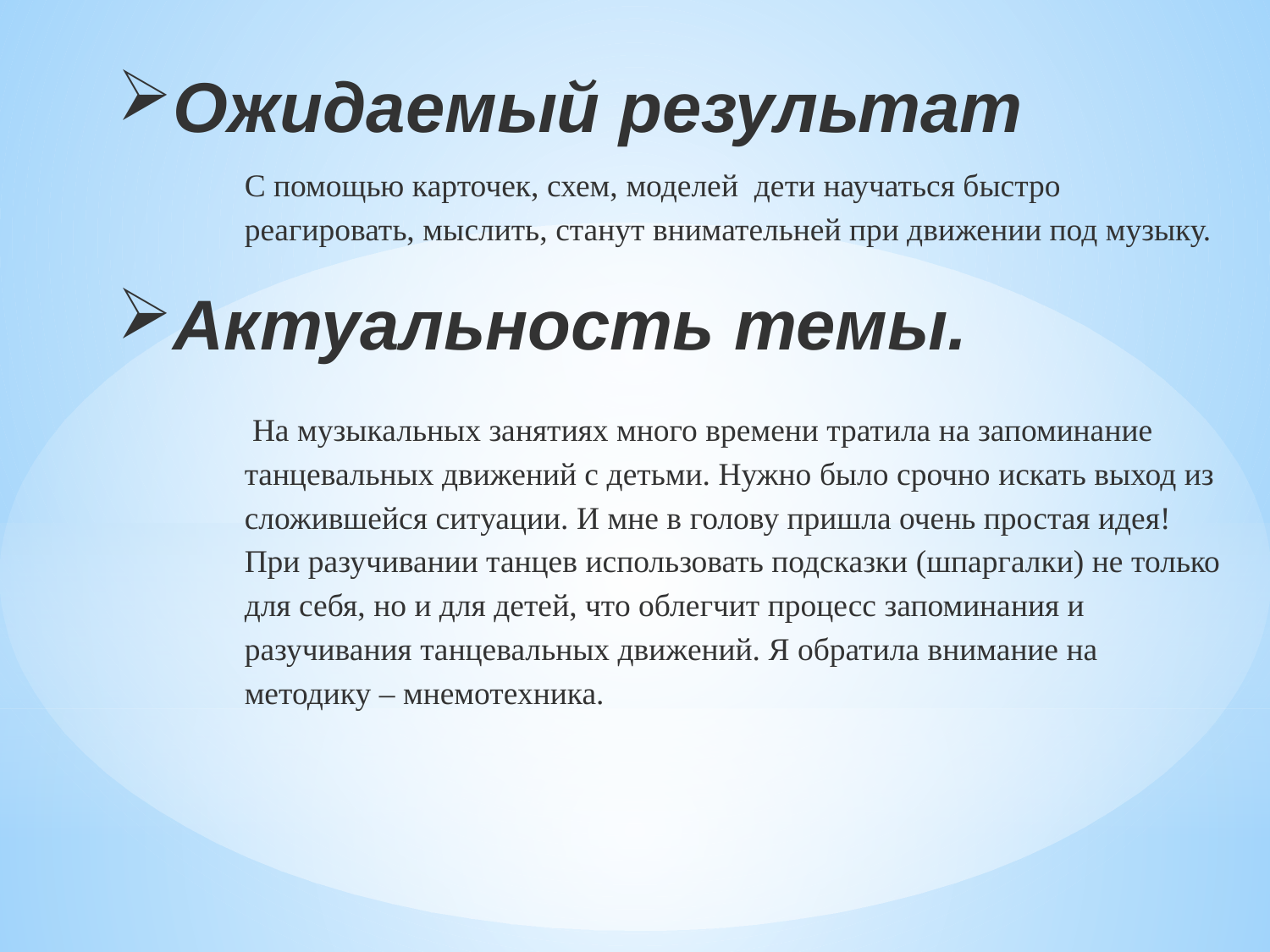

Ожидаемый результат
С помощью карточек, схем, моделей  дети научаться быстро реагировать, мыслить, станут внимательней при движении под музыку.
Актуальность темы.
 На музыкальных занятиях много времени тратила на запоминание танцевальных движений с детьми. Нужно было срочно искать выход из сложившейся ситуации. И мне в голову пришла очень простая идея! При разучивании танцев использовать подсказки (шпаргалки) не только для себя, но и для детей, что облегчит процесс запоминания и разучивания танцевальных движений. Я обратила внимание на методику – мнемотехника.